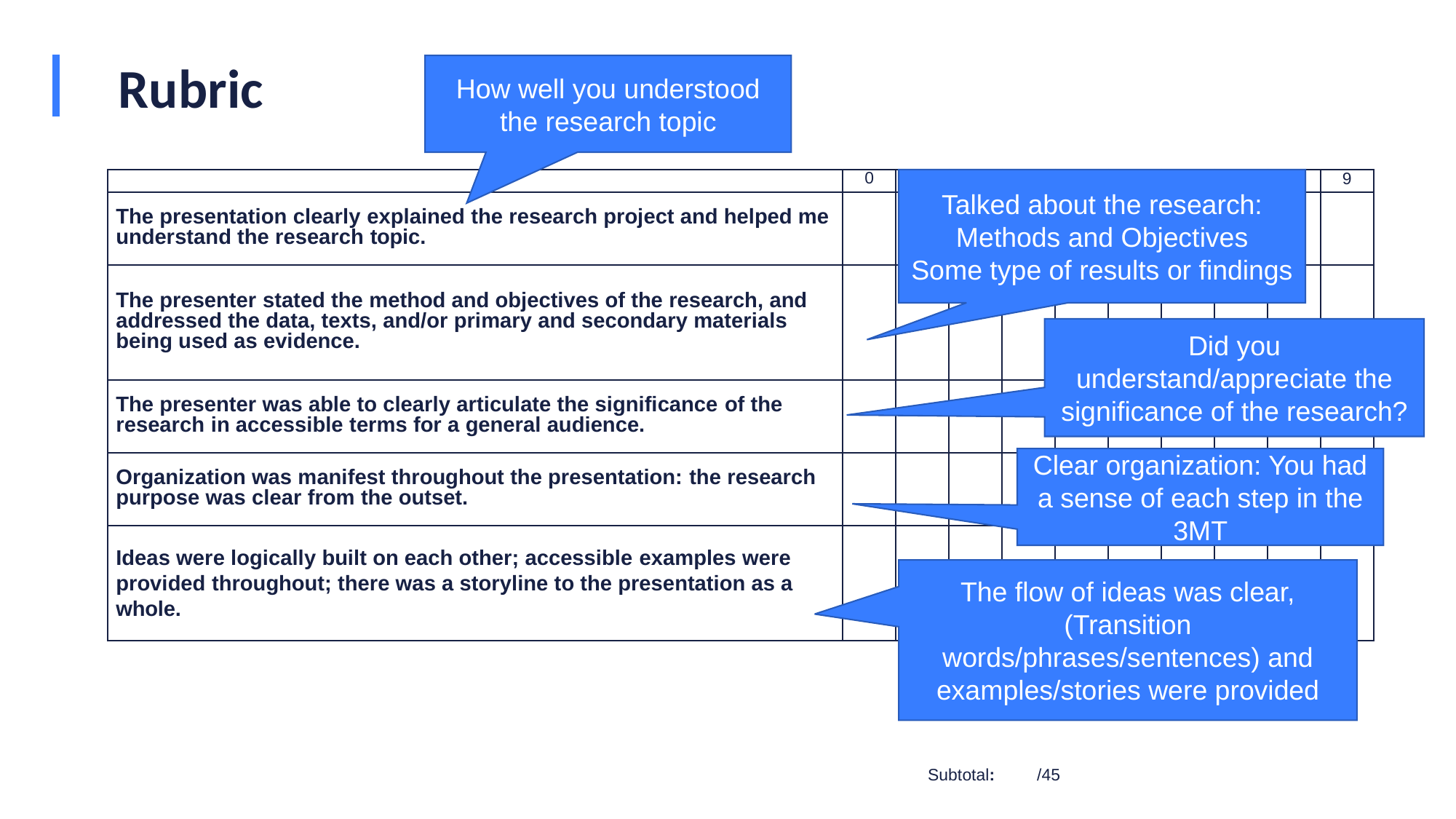

# Rubric
How well you understood the research topic
|  | 0 | 1 | 2 | 3 | 4 | 5 | 6 | 7 | 8 | 9 |
| --- | --- | --- | --- | --- | --- | --- | --- | --- | --- | --- |
| The presentation clearly explained the research project and helped me understand the research topic. |  |  |  |  |  |  |  |  |  |  |
| The presenter stated the method and objectives of the research, and addressed the data, texts, and/or primary and secondary materials being used as evidence. |  |  |  |  |  |  |  |  |  |  |
| The presenter was able to clearly articulate the significance of the research in accessible terms for a general audience. |  |  |  |  |  |  |  |  |  |  |
| Organization was manifest throughout the presentation: the research purpose was clear from the outset. |  |  |  |  |  |  |  |  |  |  |
| Ideas were logically built on each other; accessible examples were provided throughout; there was a storyline to the presentation as a whole. |  |  |  |  |  |  |  |  |  |  |
Talked about the research: Methods and Objectives
Some type of results or findings
Did you understand/appreciate the significance of the research?
Clear organization: You had a sense of each step in the 3MT
The flow of ideas was clear, (Transition words/phrases/sentences) and examples/stories were provided
Subtotal:	/45